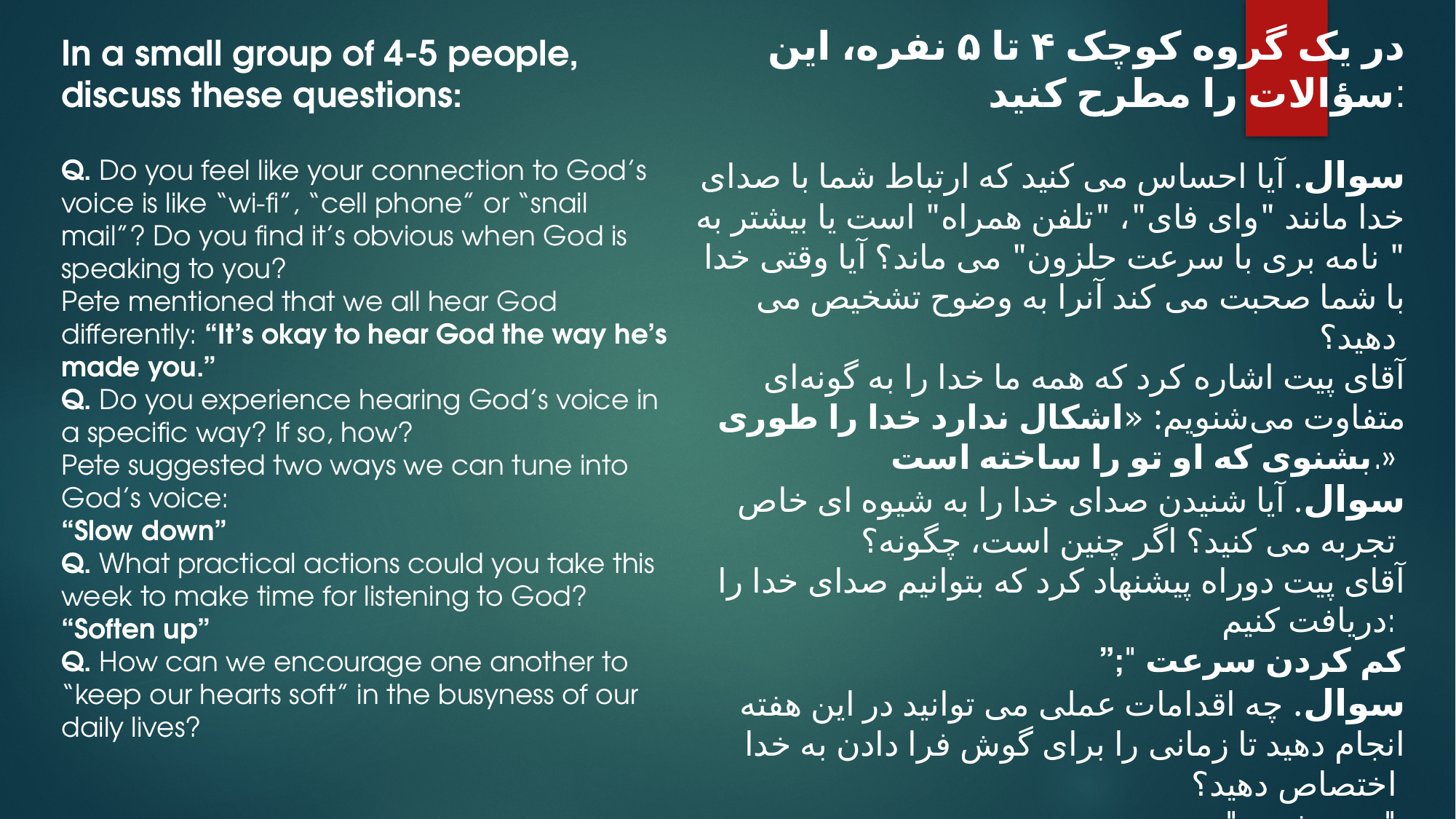

در یک گروه کوچک ۴ تا ۵ نفره، این سؤالات را مطرح کنید:

سوال. آیا احساس می کنید که ارتباط شما با صدای خدا مانند "وای فای"، "تلفن همراه" است یا بیشتر به " نامه بری با سرعت حلزون" می ماند؟ آیا وقتی خدا با شما صحبت می کند آنرا به وضوح تشخیص می دهید؟
آقای پیت اشاره کرد که همه ما خدا را به گونه‌ای متفاوت می‌شنویم: «اشکال ندارد خدا را طوری بشنوی که او تو را ساخته است.»
سوال. آیا شنیدن صدای خدا را به شیوه ای خاص تجربه می کنید؟ اگر چنین است، چگونه؟
 آقای پیت دوراه پیشنهاد کرد که بتوانیم صدای خدا را دریافت کنیم:
”;" کم کردن سرعت
سوال. چه اقدامات عملی می توانید در این هفته انجام دهید تا زمانی را برای گوش فرا دادن به خدا اختصاص دهید؟
"نرم شدن"
سوال. چگونه می توانیم یکدیگر را برای « نرم نگاهداشتن قلبمان» درطول مشغله زندگی روزمره امان  تشویق کنیم؟

In a small group of 4-5 people, discuss these questions:

Q. Do you feel like your connection to God’s voice is like “wi-fi”, “cell phone” or “snail mail”? Do you find it’s obvious when God is speaking to you?
Pete mentioned that we all hear God differently: “It’s okay to hear God the way he’s made you.”
Q. Do you experience hearing God’s voice in a specific way? If so, how?
Pete suggested two ways we can tune into God’s voice:
“Slow down” 
Q. What practical actions could you take this week to make time for listening to God?
“Soften up” 
Q. How can we encourage one another to “keep our hearts soft” in the busyness of our daily lives?